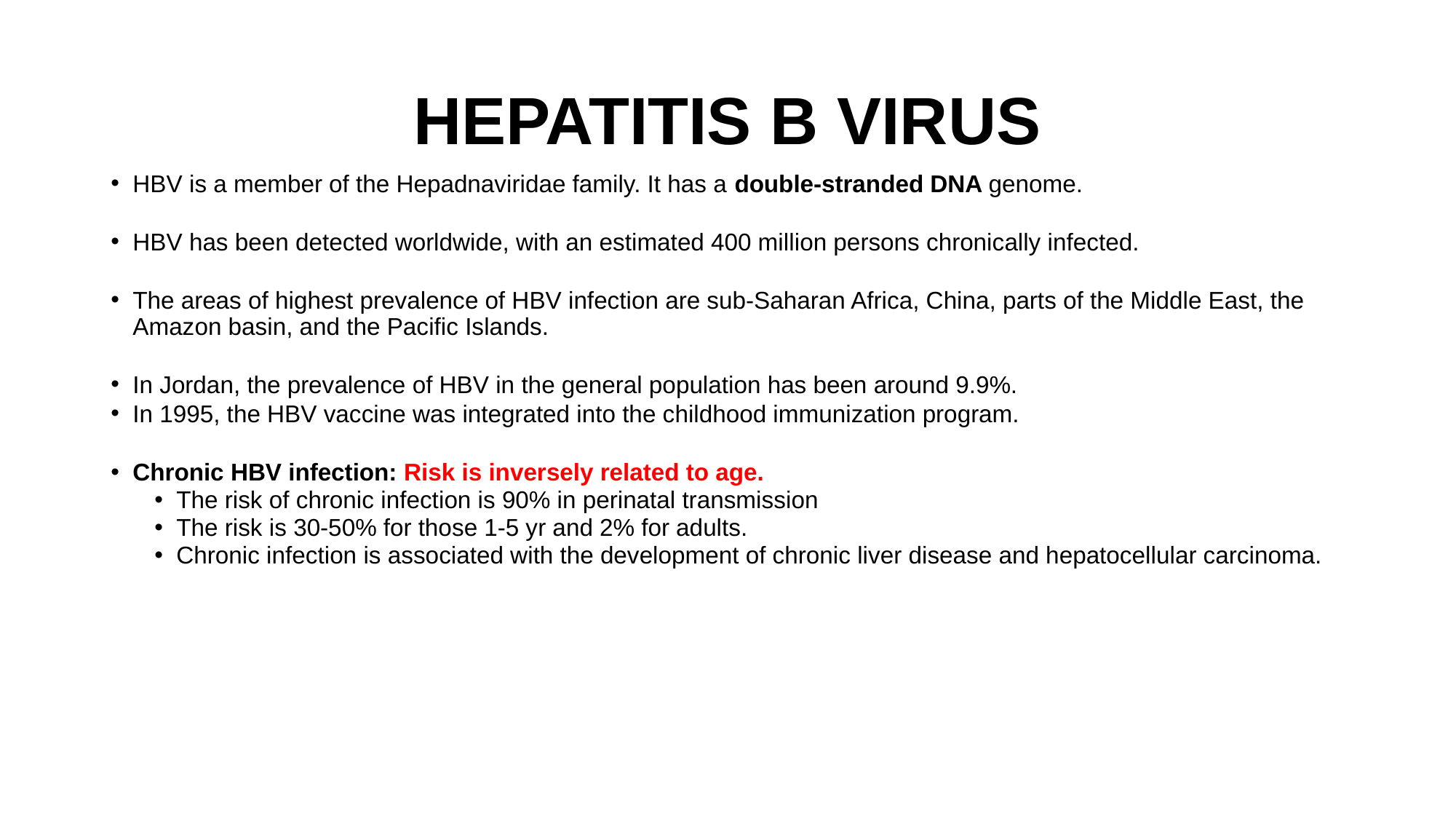

# HEPATITIS B VIRUS
HBV is a member of the Hepadnaviridae family. It has a double-stranded DNA genome.

HBV has been detected worldwide, with an estimated 400 million persons chronically infected.

The areas of highest prevalence of HBV infection are sub-Saharan Africa, China, parts of the Middle East, the Amazon basin, and the Pacific Islands.

In Jordan, the prevalence of HBV in the general population has been around 9.9%.
In 1995, the HBV vaccine was integrated into the childhood immunization program.

Chronic HBV infection: Risk is inversely related to age.
The risk of chronic infection is 90% in perinatal transmission
The risk is 30-50% for those 1-5 yr and 2% for adults.
Chronic infection is associated with the development of chronic liver disease and hepatocellular carcinoma.